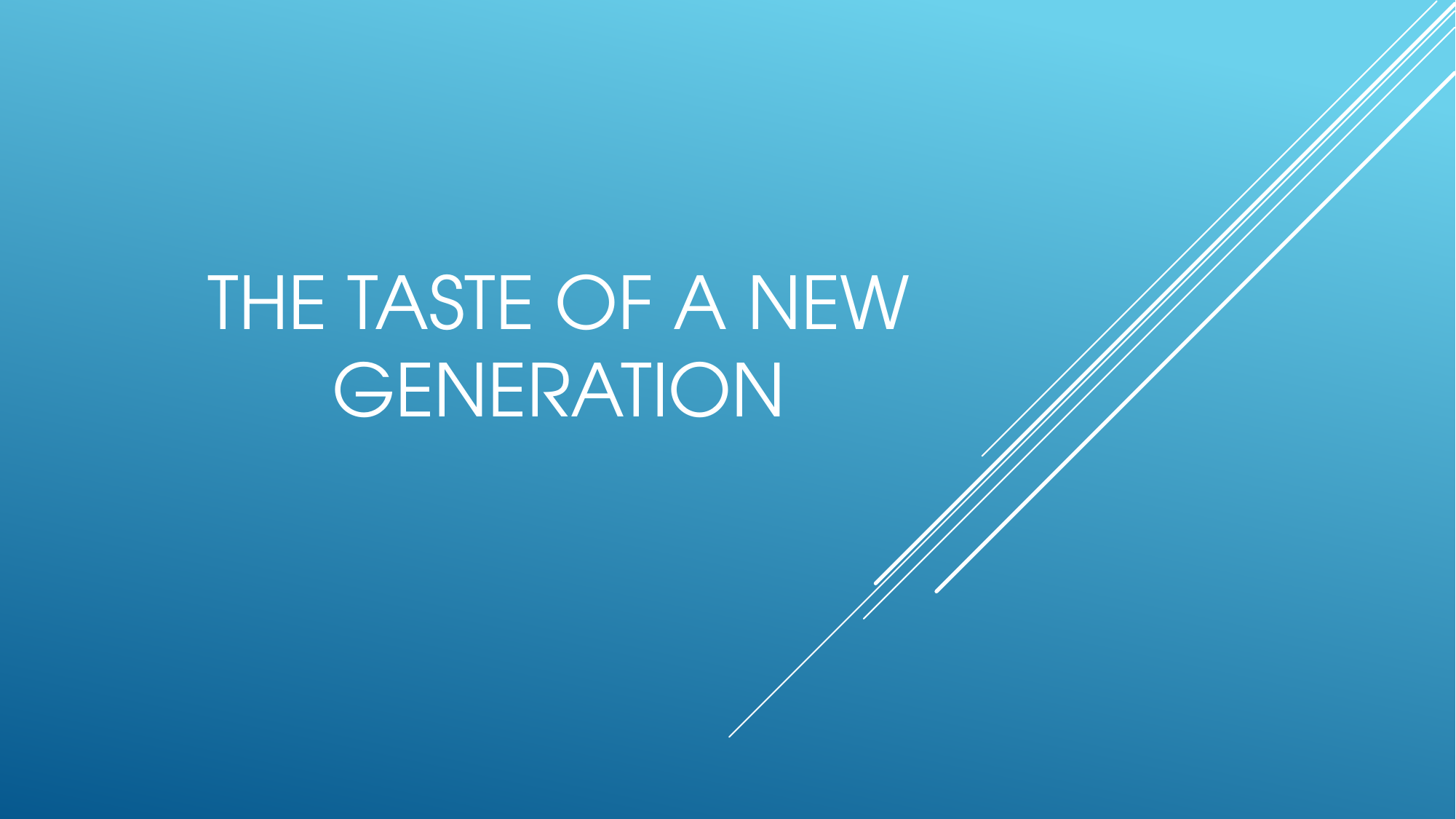

# The taste of a new generation